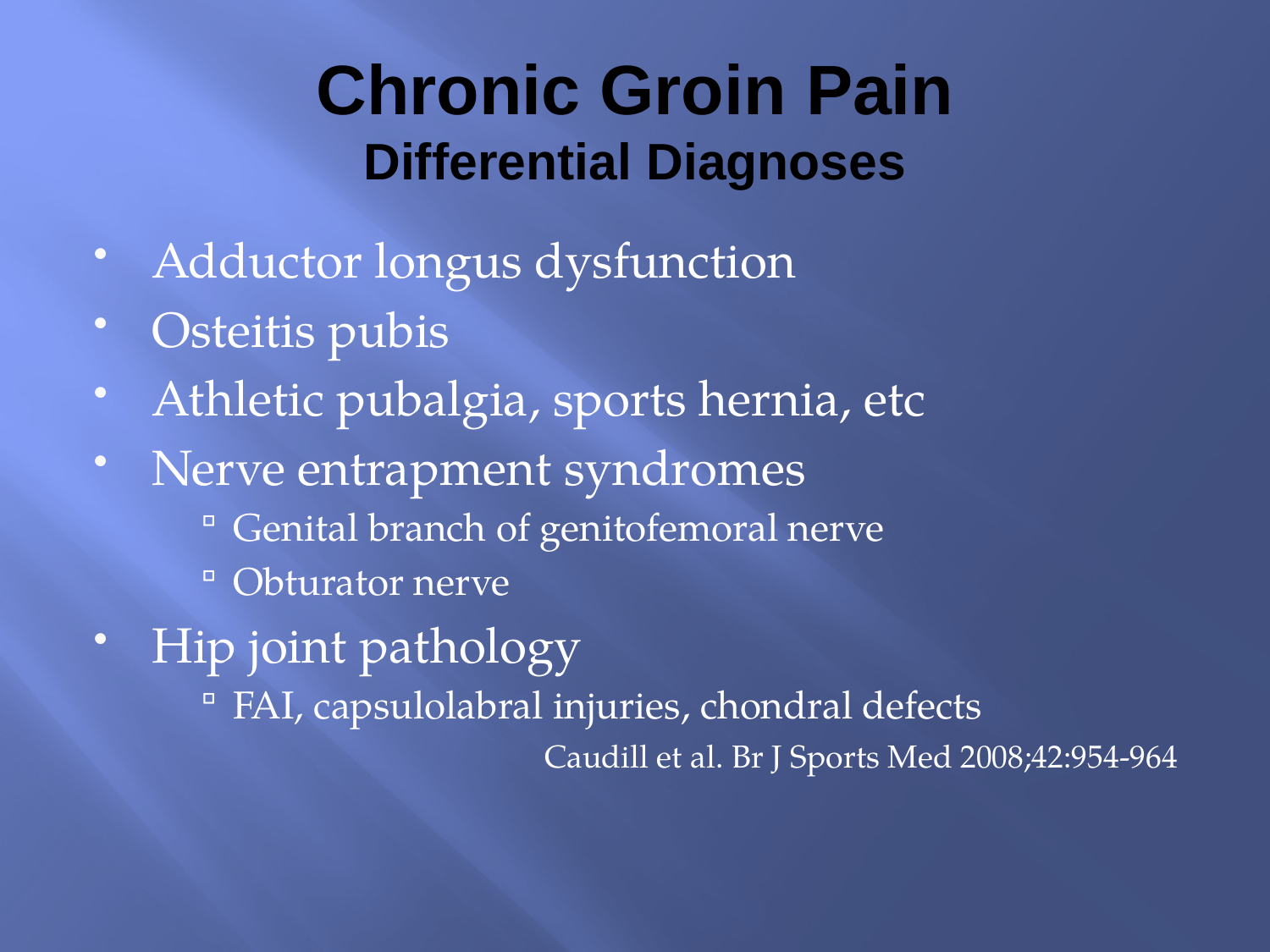

# Chronic Groin Pain Differential Diagnoses
Adductor longus dysfunction
Osteitis pubis
Athletic pubalgia, sports hernia, etc
Nerve entrapment syndromes
Genital branch of genitofemoral nerve
Obturator nerve
Hip joint pathology
FAI, capsulolabral injuries, chondral defects
Caudill et al. Br J Sports Med 2008;42:954-964